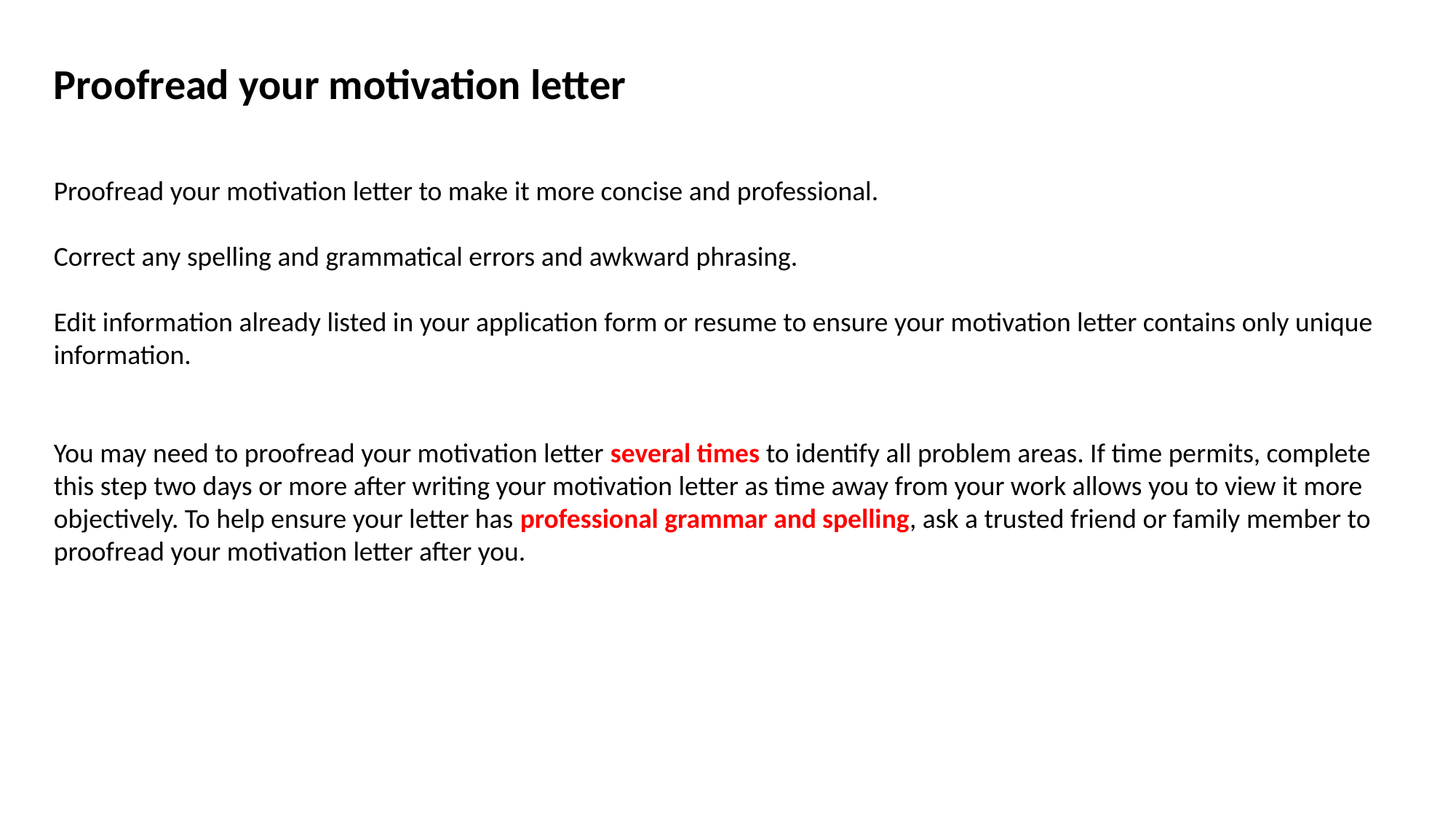

Proofread your motivation letter

Proofread your motivation letter to make it more concise and professional.

Correct any spelling and grammatical errors and awkward phrasing.

Edit information already listed in your application form or resume to ensure your motivation letter contains only unique information.

You may need to proofread your motivation letter several times to identify all problem areas. If time permits, complete this step two days or more after writing your motivation letter as time away from your work allows you to view it more objectively. To help ensure your letter has professional grammar and spelling, ask a trusted friend or family member to proofread your motivation letter after you.